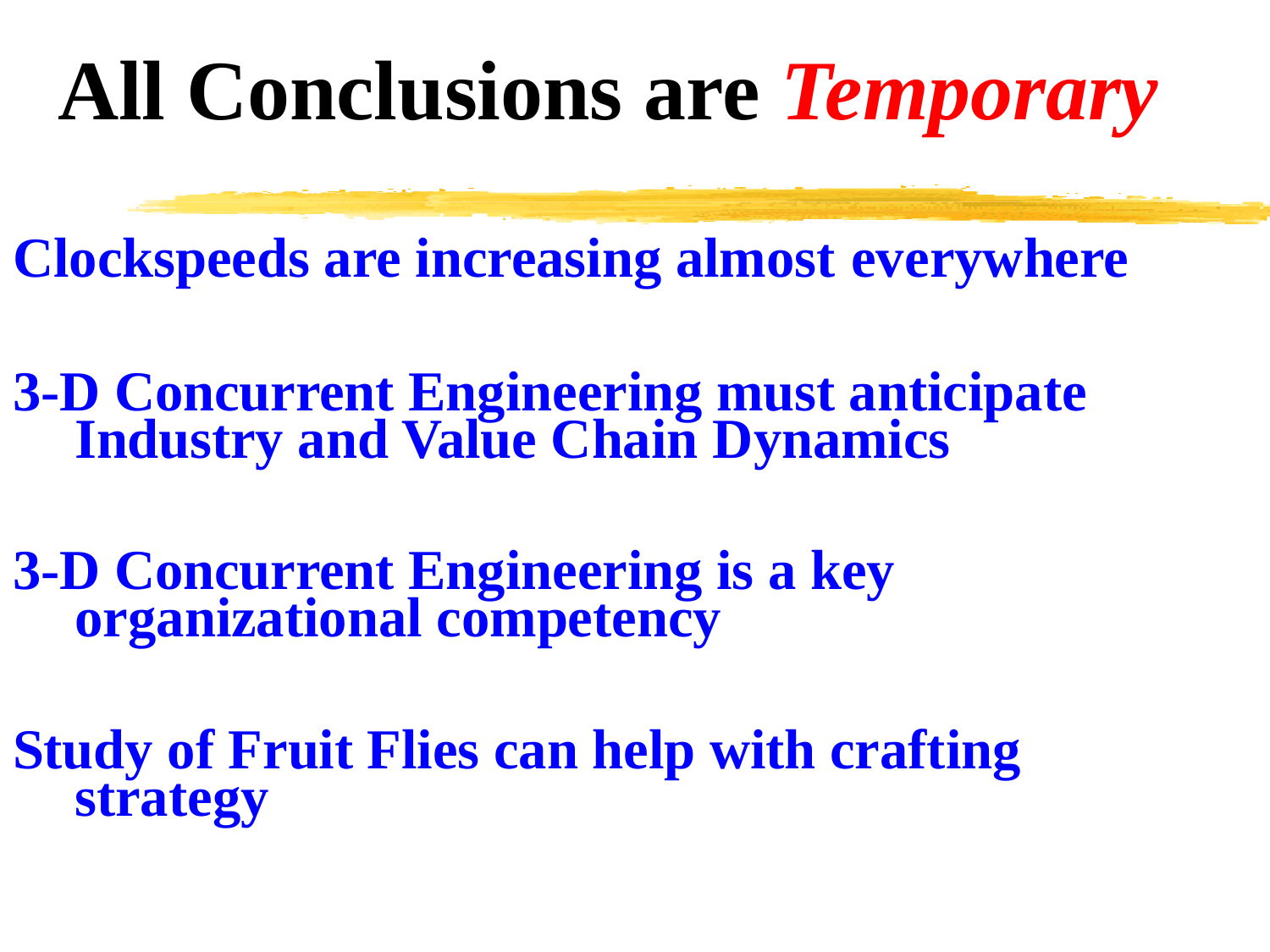

# All Conclusions are Temporary
Clockspeeds are increasing almost everywhere

3-D Concurrent Engineering must anticipate  Industry and Value Chain Dynamics

3-D Concurrent Engineering is a key  organizational competency

Study of Fruit Flies can help with crafting  strategy